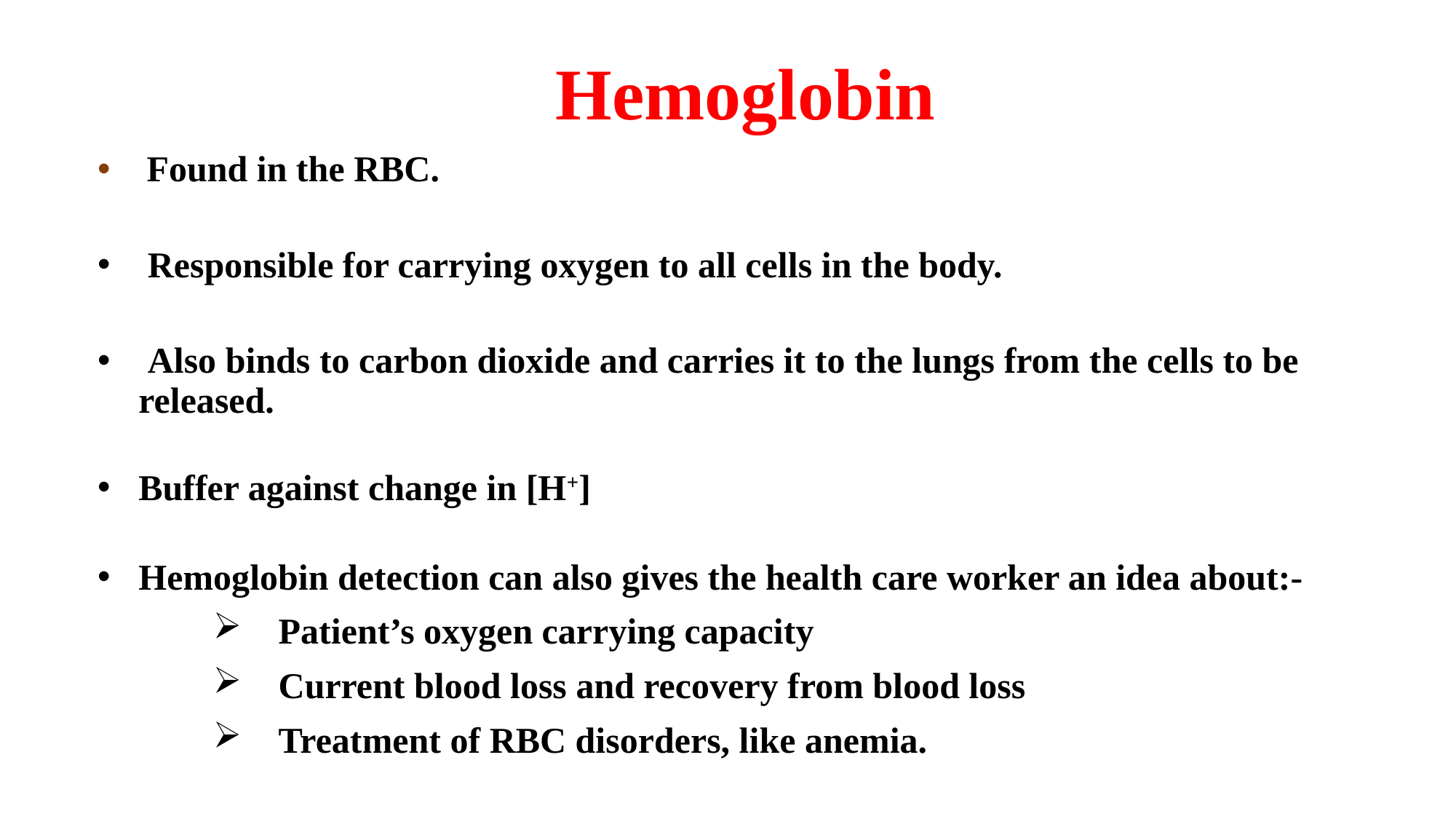

Hemoglobin
 Found in the RBC.

 Responsible for carrying oxygen to all cells in the body.

 Also binds to carbon dioxide and carries it to the lungs from the cells to be released.

Buffer against change in [H+]

Hemoglobin detection can also gives the health care worker an idea about:-
    Patient’s oxygen carrying capacity
    Current blood loss and recovery from blood loss
    Treatment of RBC disorders, like anemia.